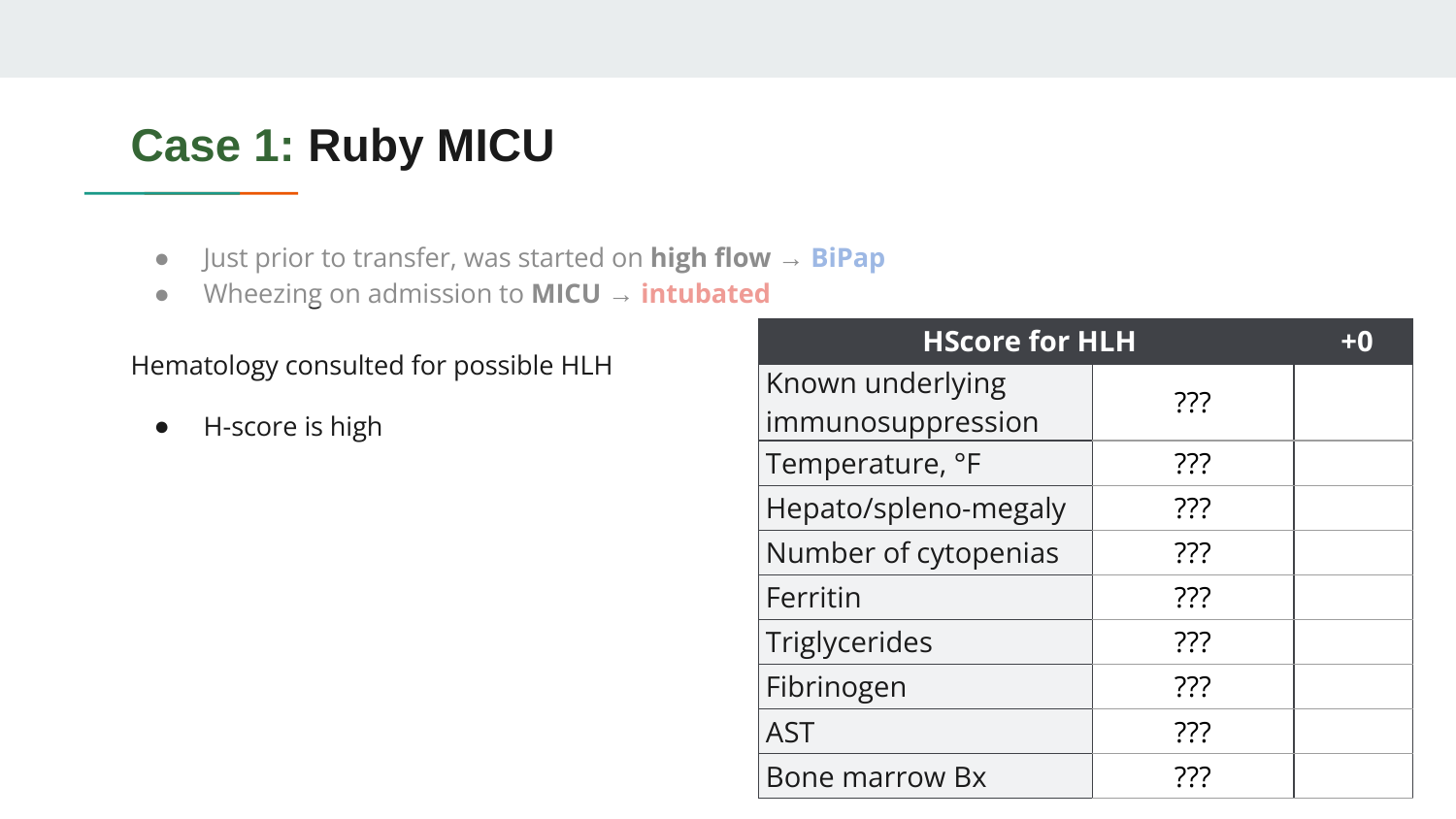

# Case 1: Ruby MICU
Just prior to transfer, was started on high flow → BiPap
Wheezing on admission to MICU → intubated

| HScore for HLH |  | +0 |
| --- | --- | --- |
| Known underlying immunosuppression | ??? |  |
| Temperature, °F | ??? |  |
| Hepato/spleno-megaly | ??? |  |
| Number of cytopenias | ??? |  |
| Ferritin | ??? |  |
| Triglycerides | ??? |  |
| Fibrinogen | ??? |  |
| AST | ??? |  |
| Bone marrow Bx | ??? |  |
Hematology consulted for possible HLH
H-score is high